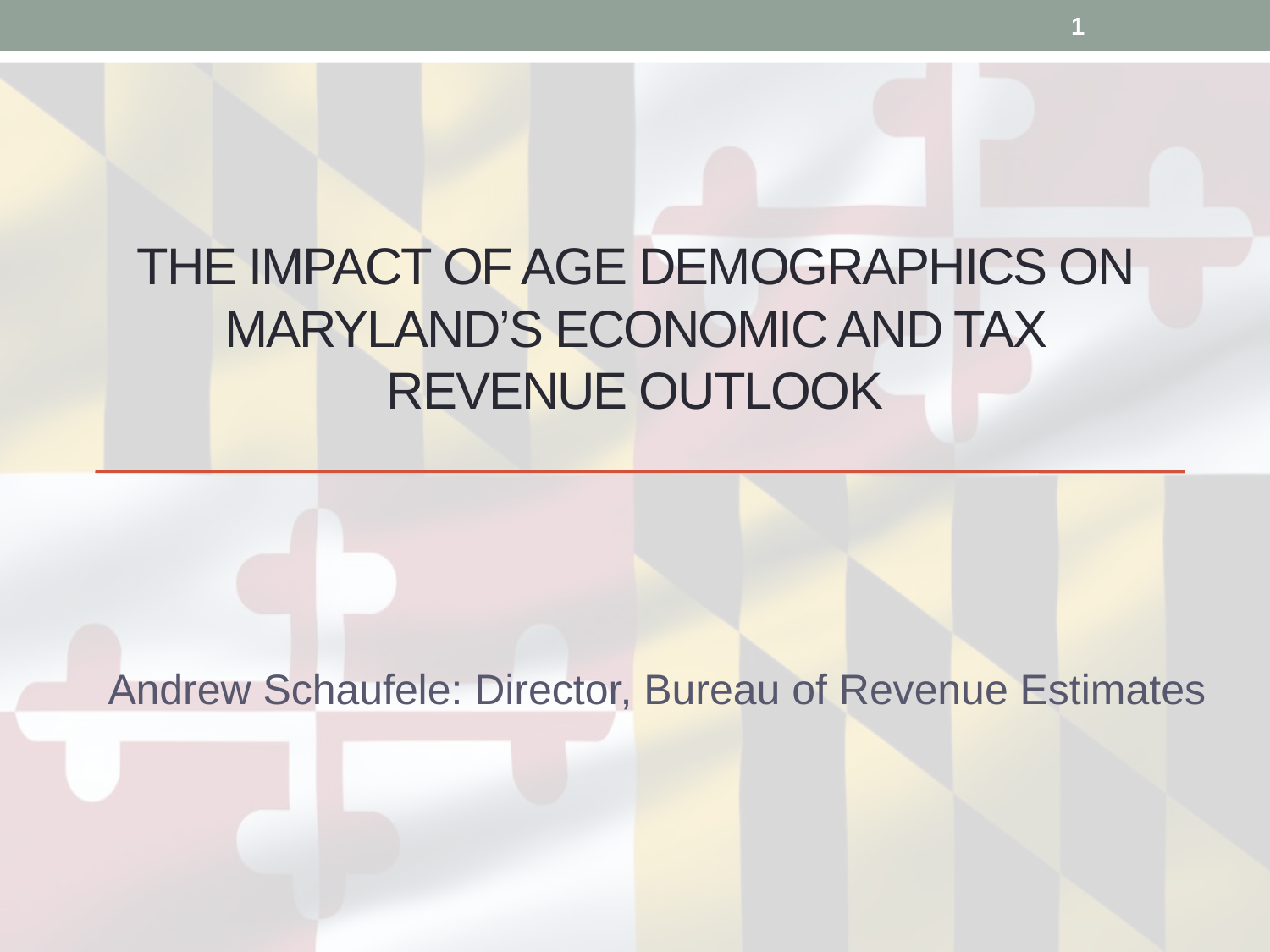

1
# The Impact of Age Demographics on Maryland’s Economic and Tax Revenue Outlook

Andrew Schaufele: Director, Bureau of Revenue Estimates